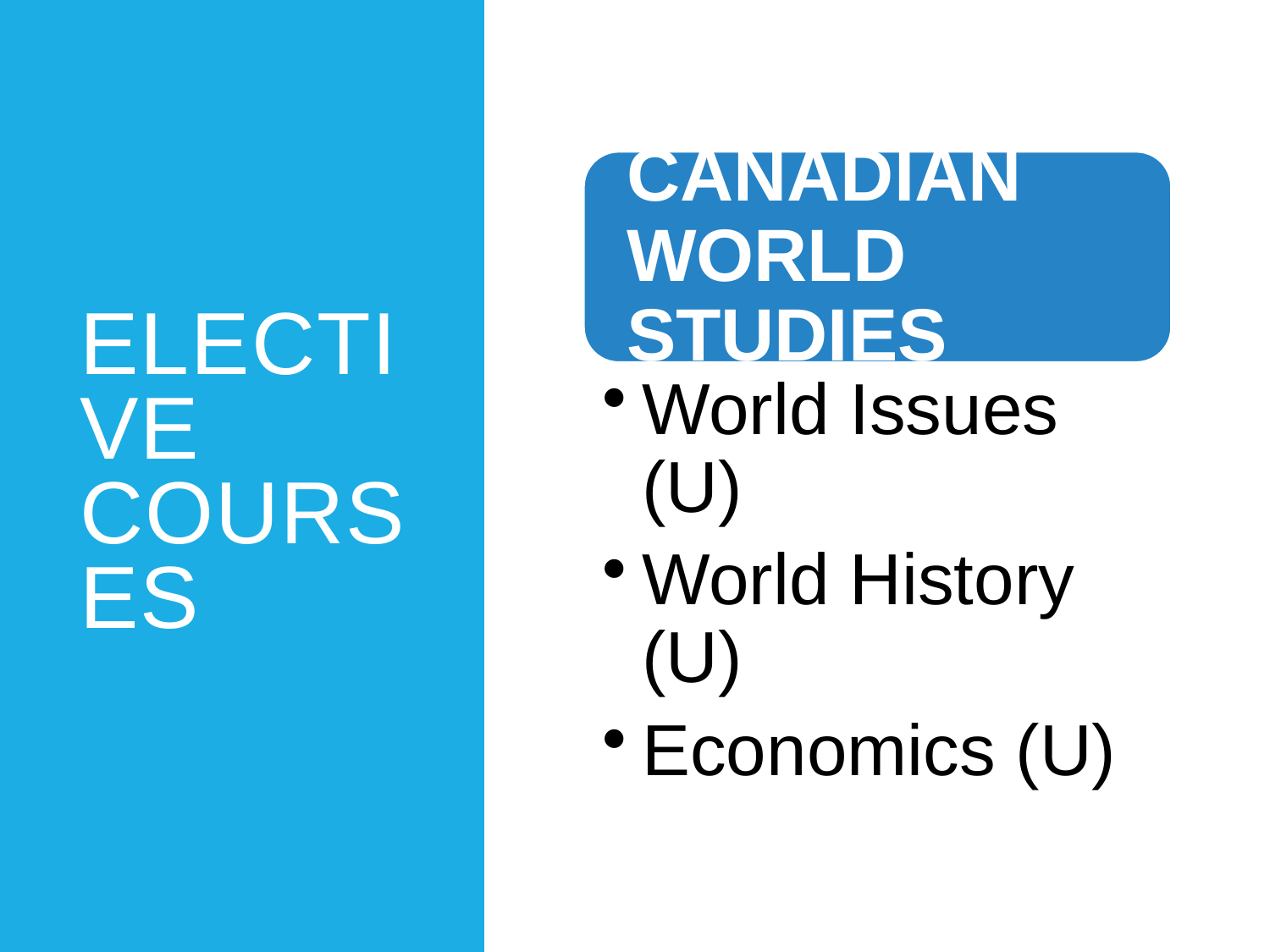

# Elective Courses
CANADIAN WORLD STUDIES
World Issues (U)
World History (U)
Economics (U)